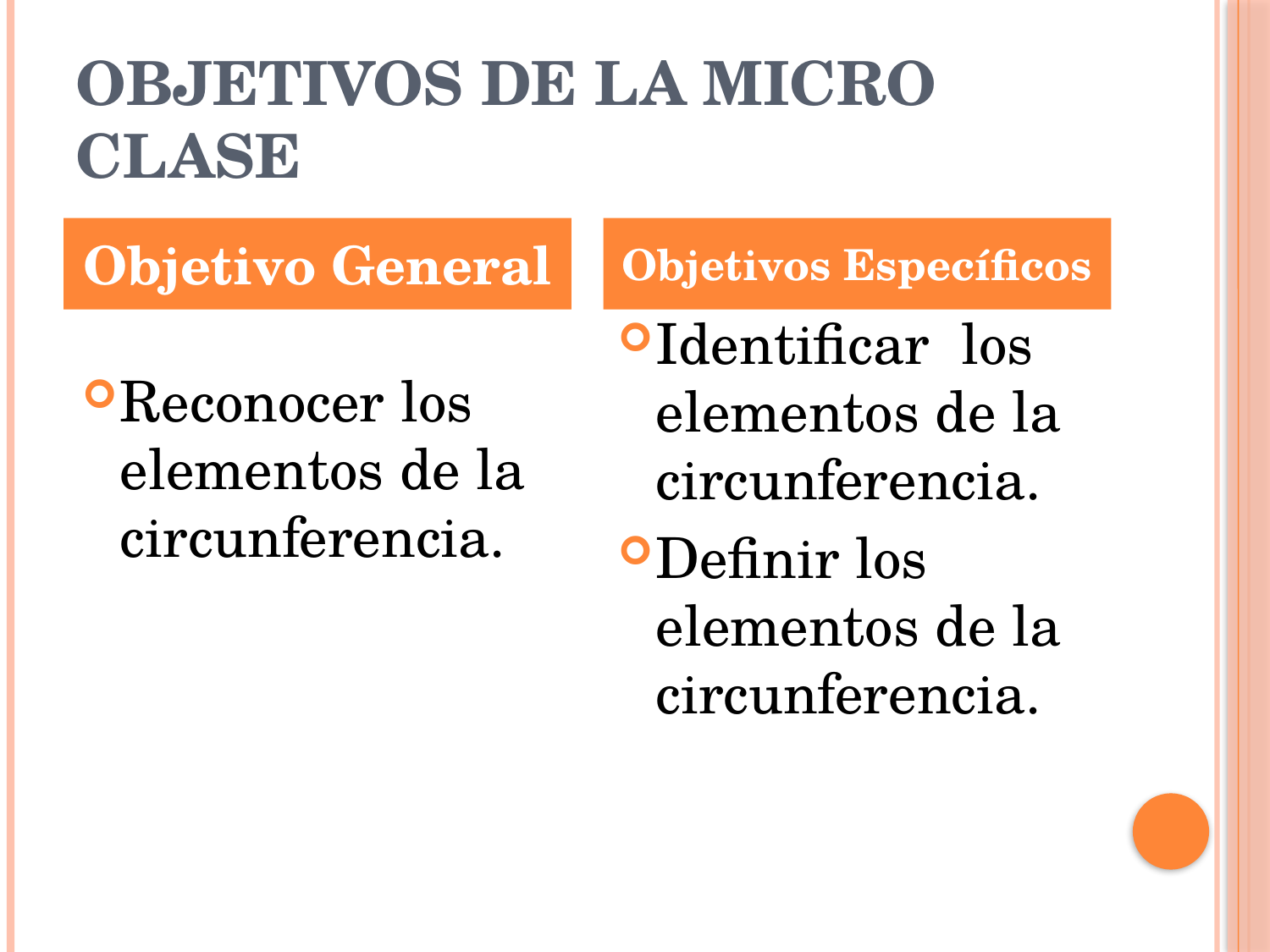

# Objetivos de la Micro Clase
Objetivo General
Objetivos Específicos

Reconocer los elementos de la circunferencia.
Identificar  los elementos de la circunferencia.
Definir los elementos de la circunferencia.